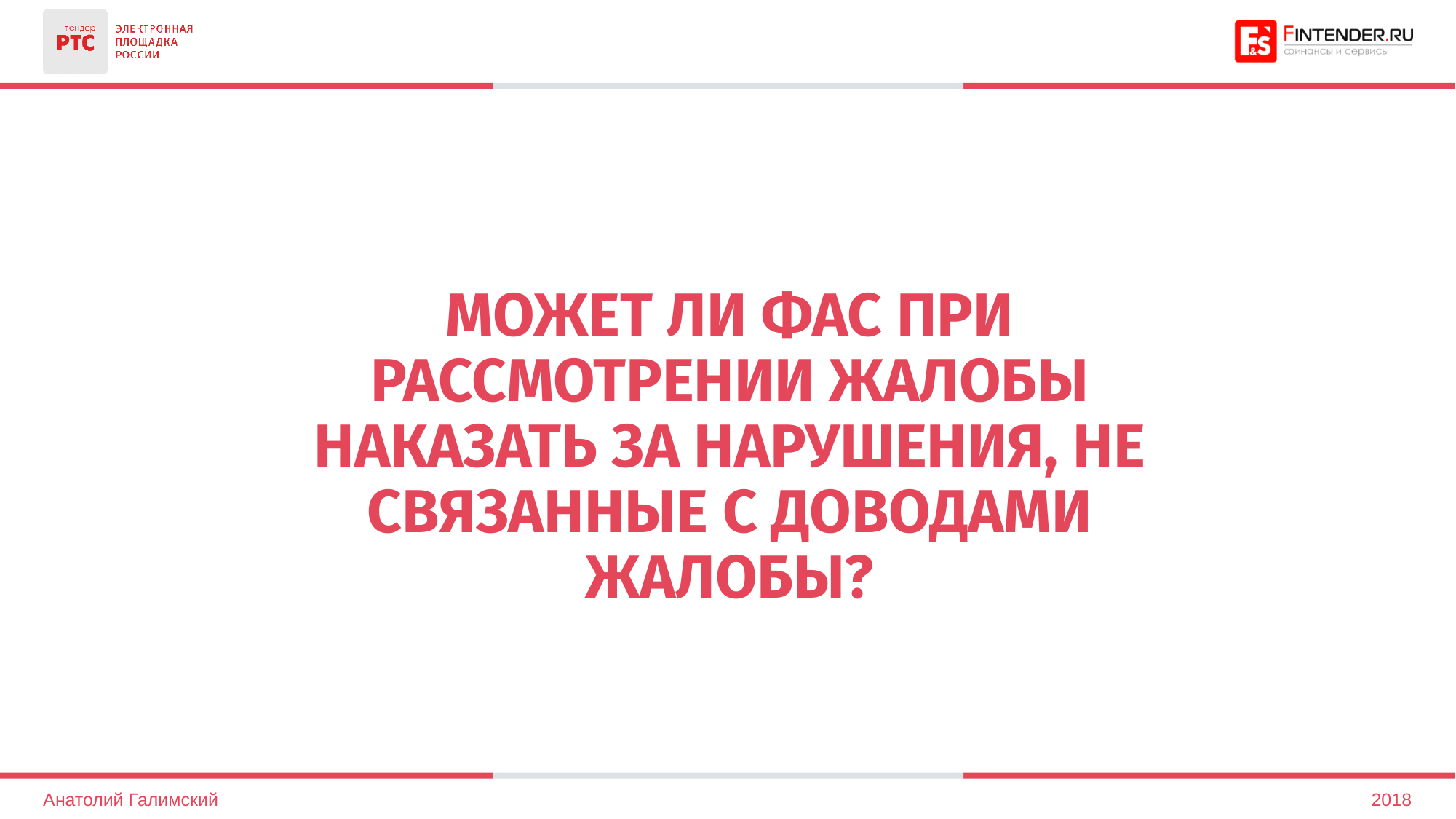

Может ли фас при рассмотрении жалобы наказать за нарушения, не связанные с доводами жалобы?
2018
Анатолий Галимский